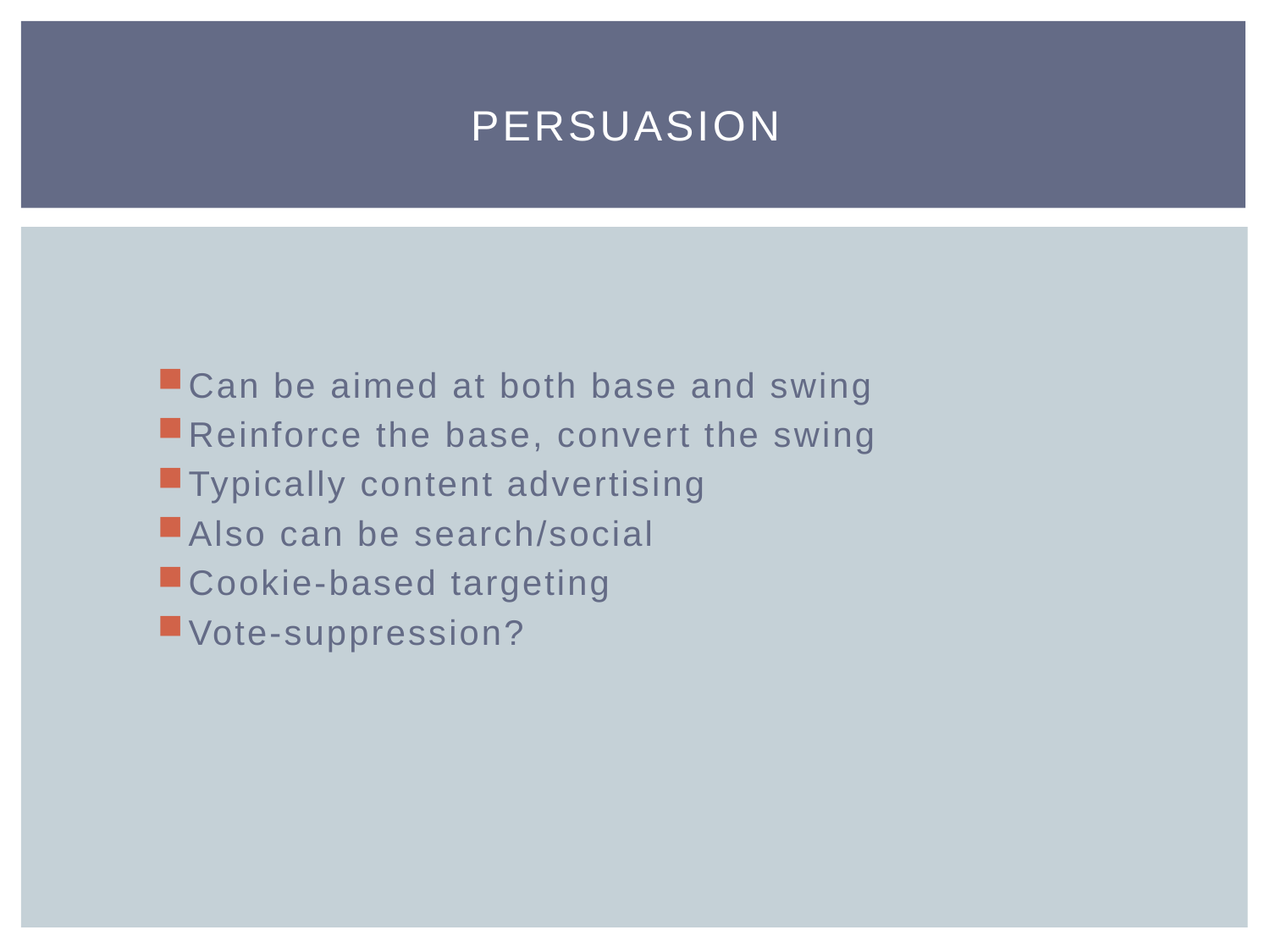

# Persuasion

Can be aimed at both base and swing
Reinforce the base, convert the swing
Typically content advertising
Also can be search/social
Cookie-based targeting
Vote-suppression?